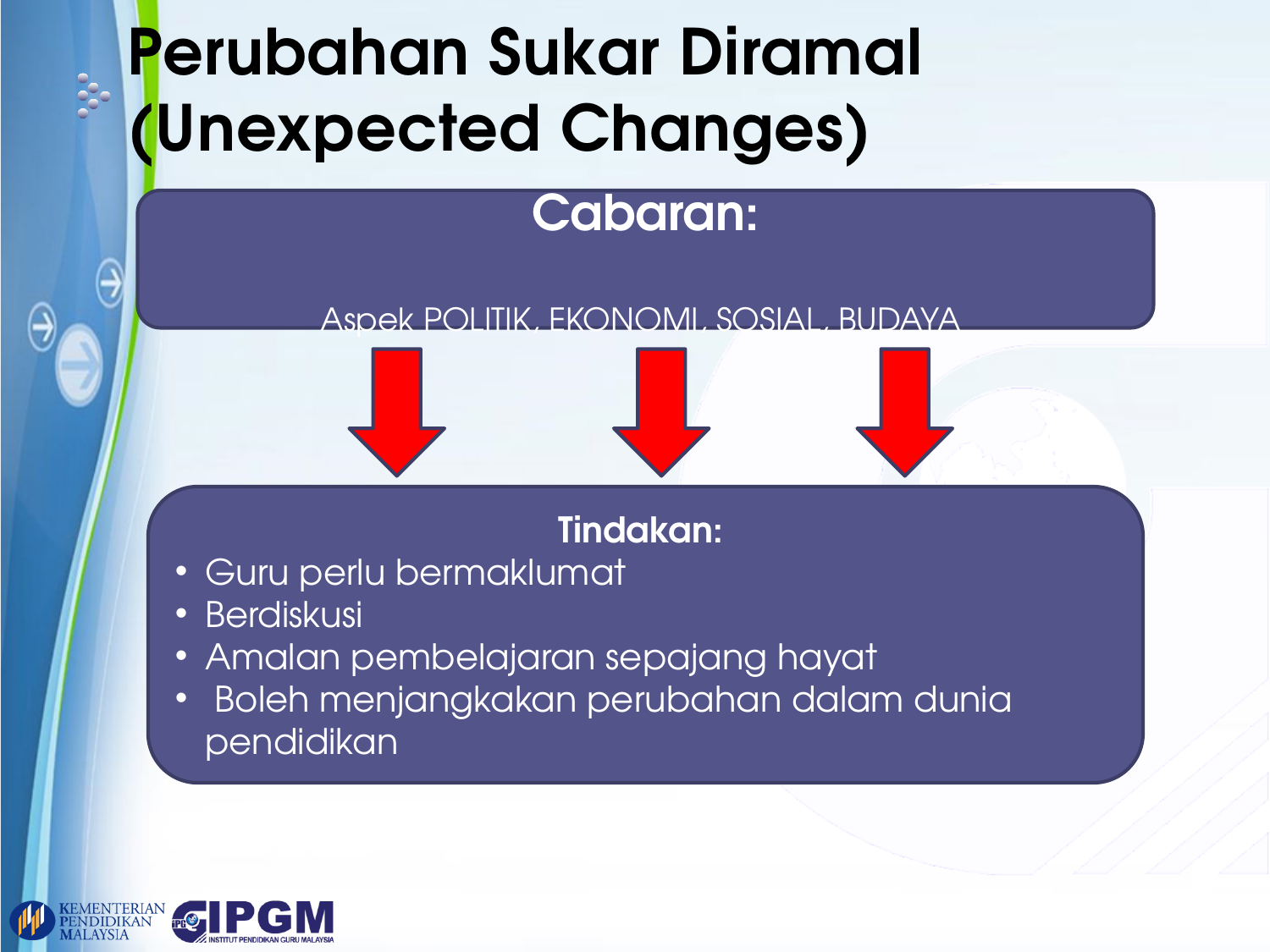

# Perubahan Sukar Diramal (Unexpected Changes)
Cabaran:

Aspek POLITIK, EKONOMI, SOSIAL, BUDAYA

Tindakan:
Guru perlu bermaklumat
Berdiskusi
Amalan pembelajaran sepajang hayat
 Boleh menjangkakan perubahan dalam dunia pendidikan